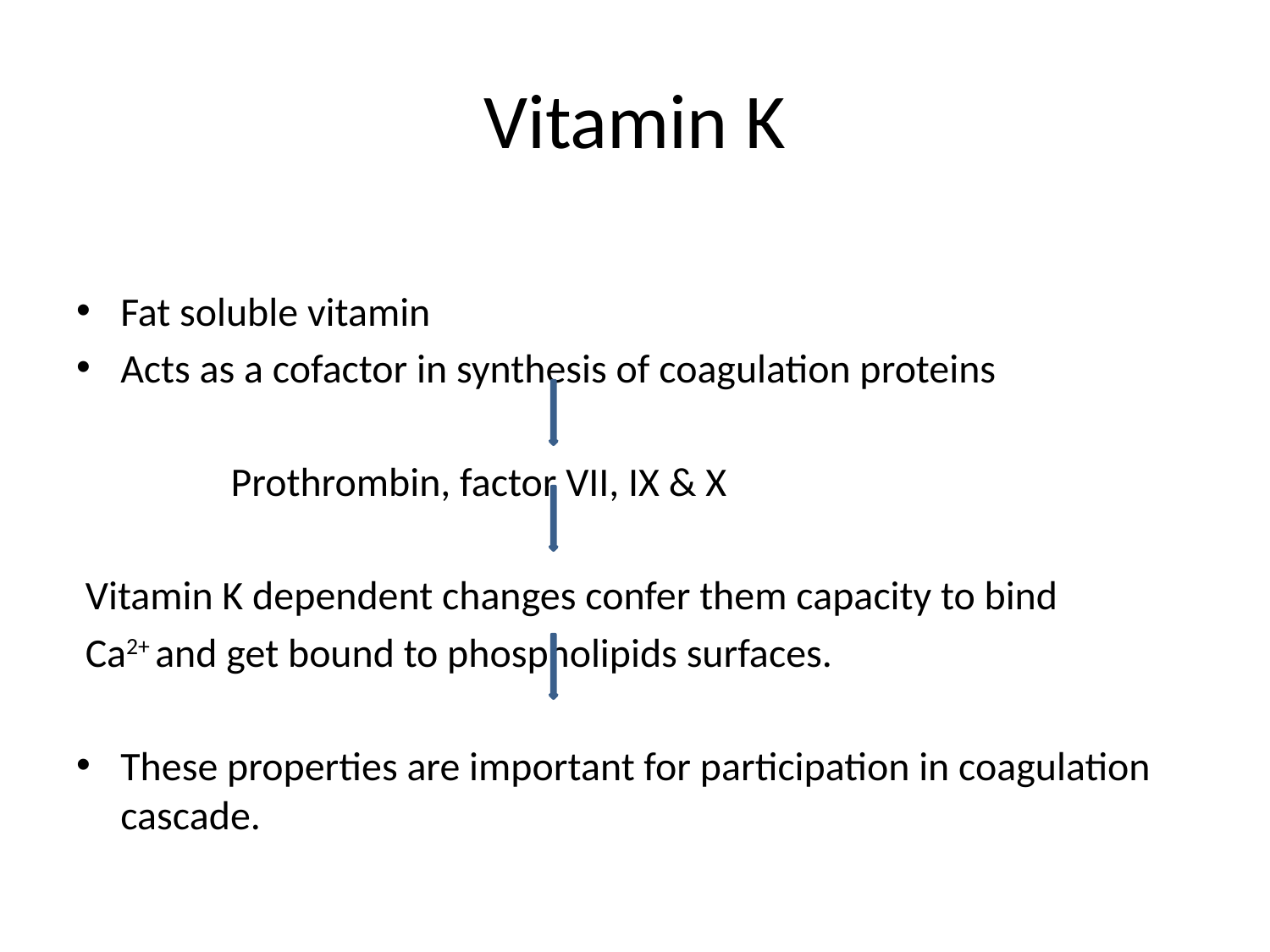

# Vitamin K

Fat soluble vitamin
Acts as a cofactor in synthesis of coagulation proteins

                 Prothrombin, factor VII, IX & X

 Vitamin K dependent changes confer them capacity to bind
 Ca2+ and get bound to phospholipids surfaces.

These properties are important for participation in coagulation cascade.